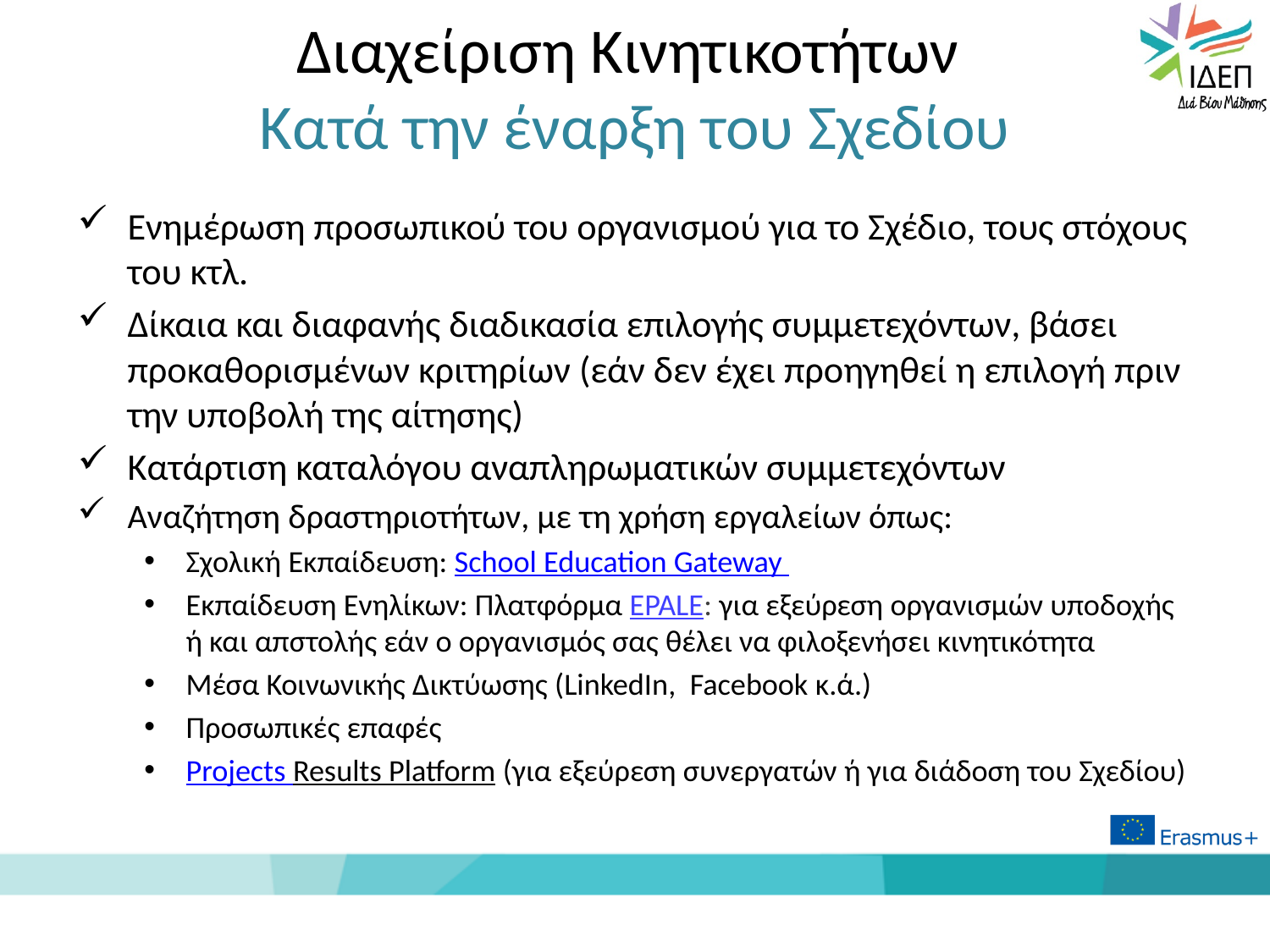

# Διαχείριση Κινητικοτήτων Κατά την έναρξη του Σχεδίου
Ενημέρωση προσωπικού του οργανισμού για το Σχέδιο, τους στόχους του κτλ.
Δίκαια και διαφανής διαδικασία επιλογής συμμετεχόντων, βάσει προκαθορισμένων κριτηρίων (εάν δεν έχει προηγηθεί η επιλογή πριν την υποβολή της αίτησης)
Κατάρτιση καταλόγου αναπληρωματικών συμμετεχόντων
Αναζήτηση δραστηριοτήτων, με τη χρήση εργαλείων όπως:
Σχολική Εκπαίδευση: School Education Gateway
Εκπαίδευση Ενηλίκων: Πλατφόρμα EPALE: για εξεύρεση οργανισμών υποδοχής  ή και απστολής εάν ο οργανισμός σας θέλει να φιλοξενήσει κινητικότητα
Μέσα Κοινωνικής Δικτύωσης (LinkedIn,  Facebook κ.ά.)
Προσωπικές επαφές
Projects Results Platform (για εξεύρεση συνεργατών ή για διάδοση του Σχεδίου)